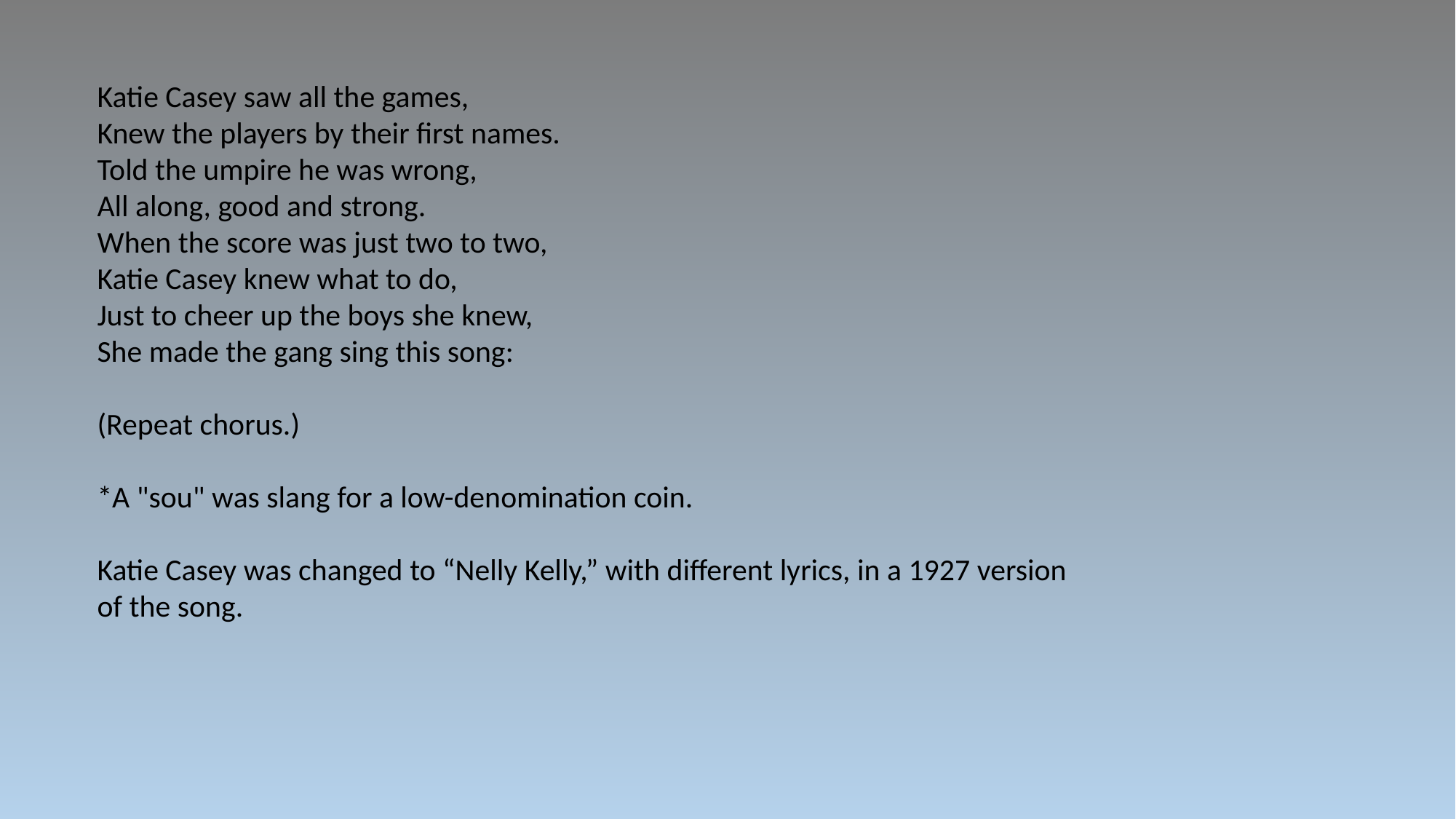

Katie Casey saw all the games,
Knew the players by their first names.
Told the umpire he was wrong,
All along, good and strong.
When the score was just two to two,
Katie Casey knew what to do,
Just to cheer up the boys she knew,
She made the gang sing this song:
(Repeat chorus.)

*A "sou" was slang for a low-denomination coin.

Katie Casey was changed to “Nelly Kelly,” with different lyrics, in a 1927 version of the song.